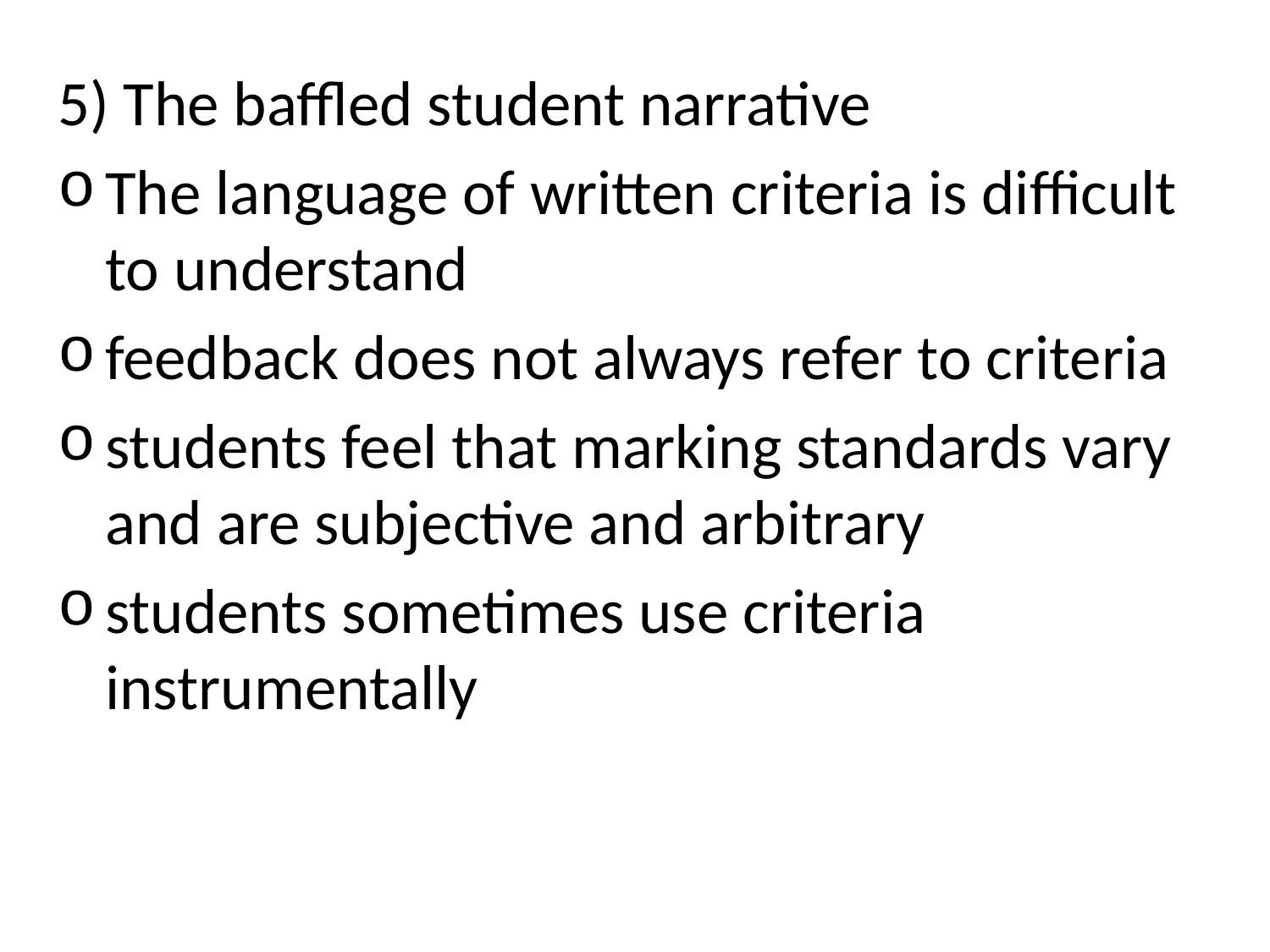

5) The baffled student narrative
The language of written criteria is difficult to understand
feedback does not always refer to criteria
students feel that marking standards vary and are subjective and arbitrary
students sometimes use criteria instrumentally